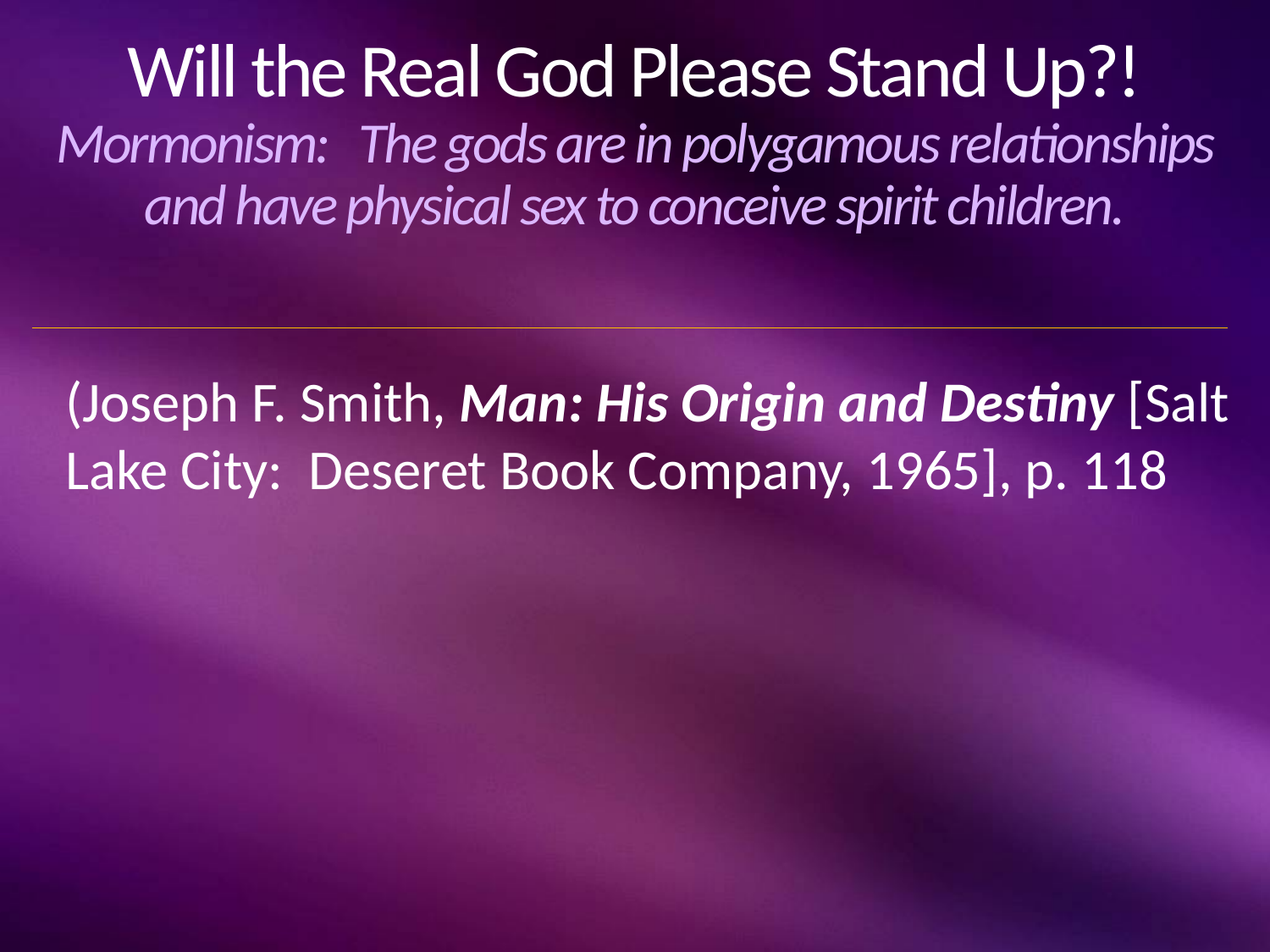

# Will the Real God Please Stand Up?! Mormonism:   The gods are in polygamous relationships and have physical sex to conceive spirit children.
(Joseph F. Smith, Man: His Origin and Destiny [Salt Lake City:  Deseret Book Company, 1965], p. 118